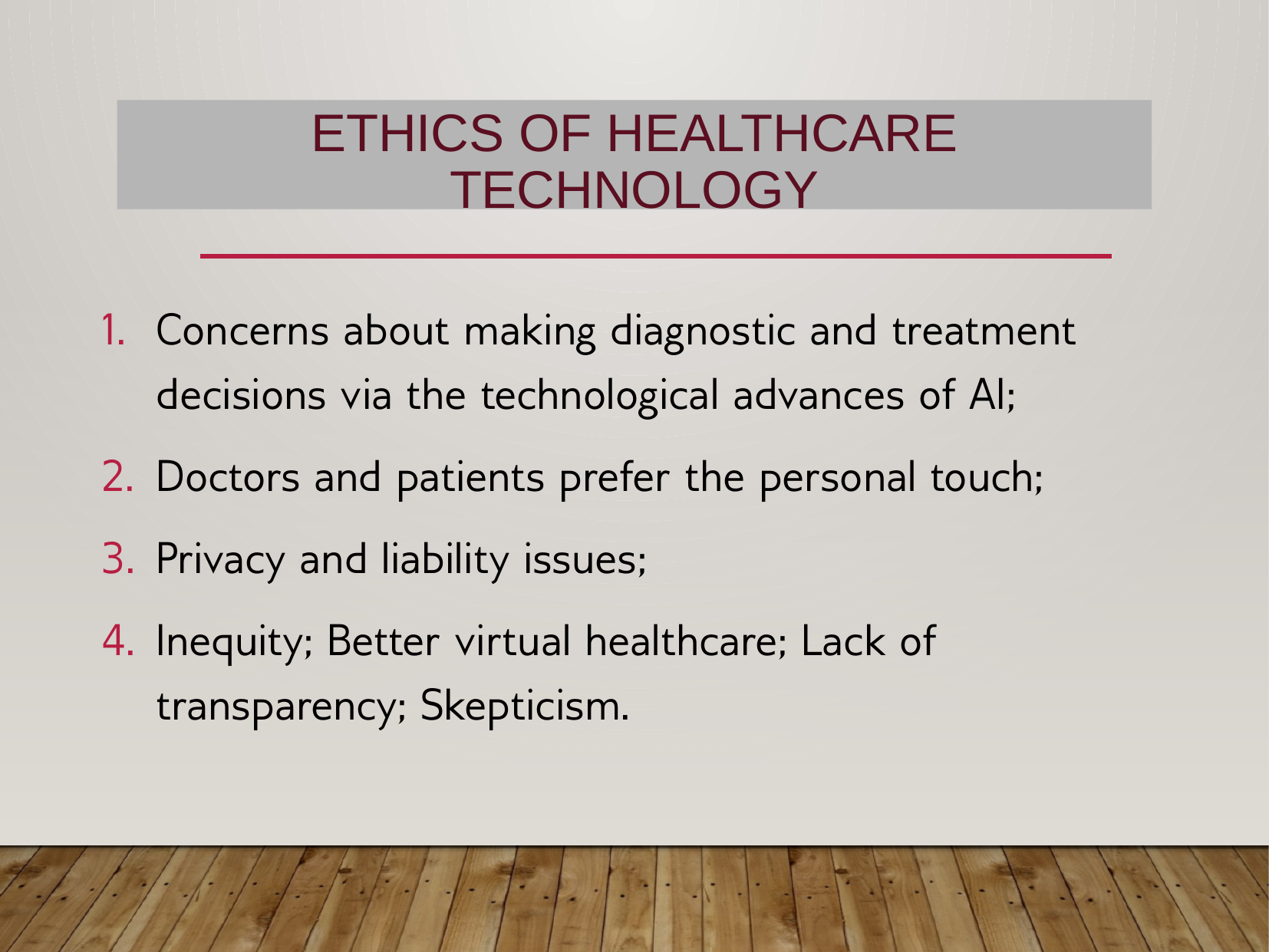

# Ethics of healthcare technology
Concerns about making diagnostic and treatment decisions via the technological advances of AI;
Doctors and patients prefer the personal touch;
Privacy and liability issues;
Inequity; Better virtual healthcare; Lack of transparency; Skepticism.